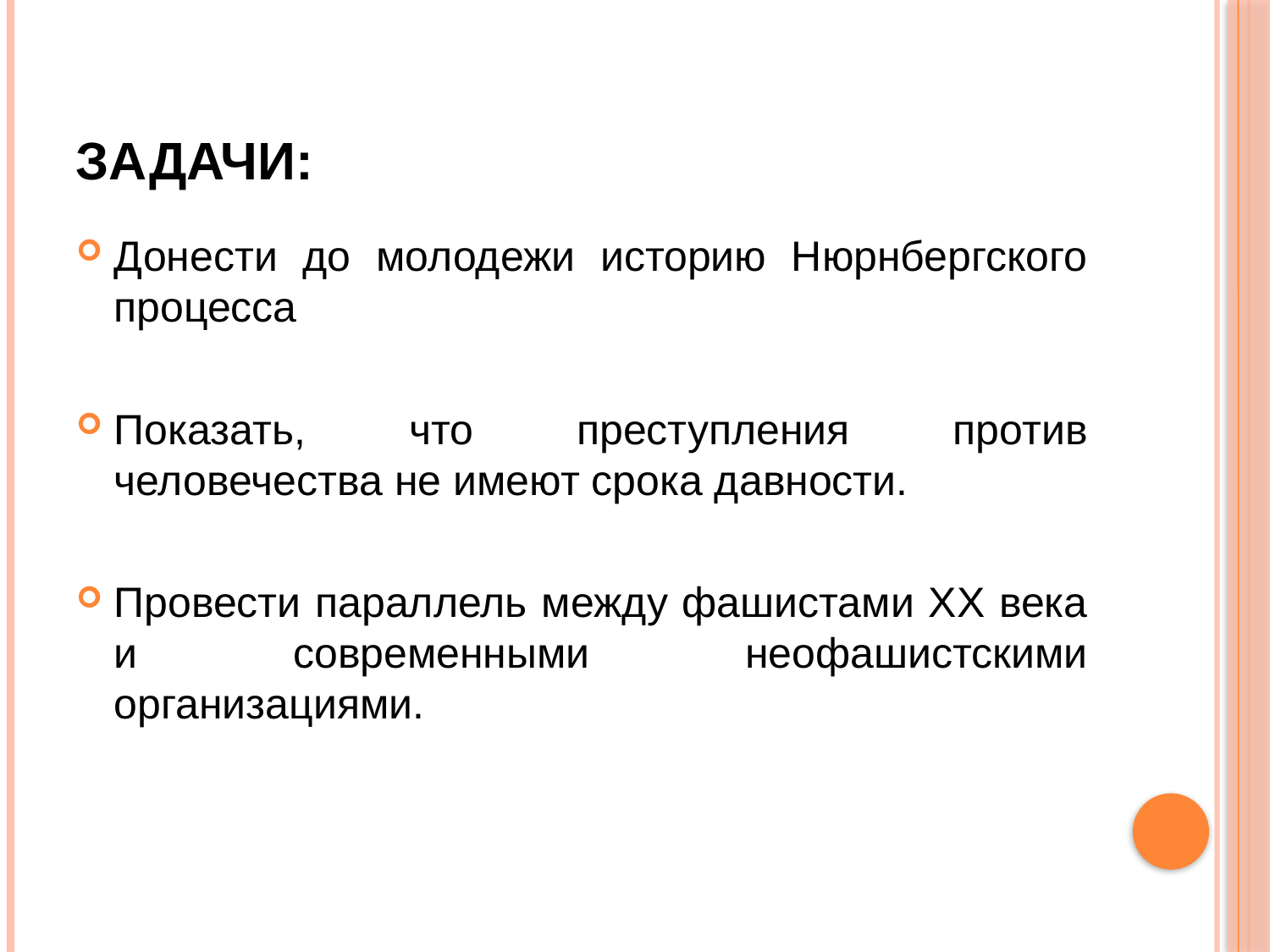

# Задачи:
Донести до молодежи историю Нюрнбергского процесса

Показать, что преступления против человечества не имеют срока давности.

Провести параллель между фашистами ХХ века и современными неофашистскими организациями.